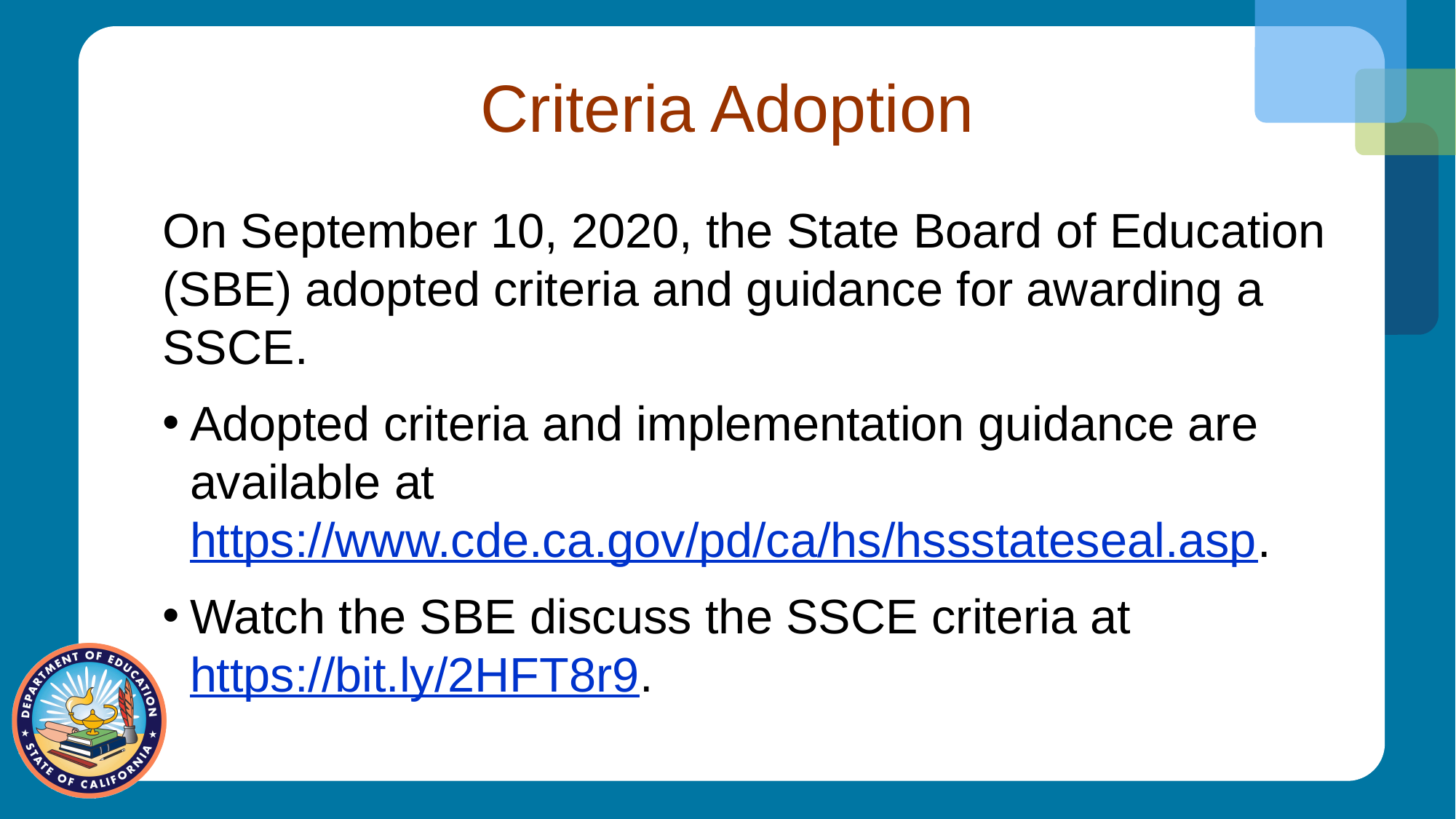

# Criteria Adoption
On September 10, 2020, the State Board of Education (SBE) adopted criteria and guidance for awarding a SSCE.
Adopted criteria and implementation guidance are available at https://www.cde.ca.gov/pd/ca/hs/hssstateseal.asp.
Watch the SBE discuss the SSCE criteria at https://bit.ly/2HFT8r9.